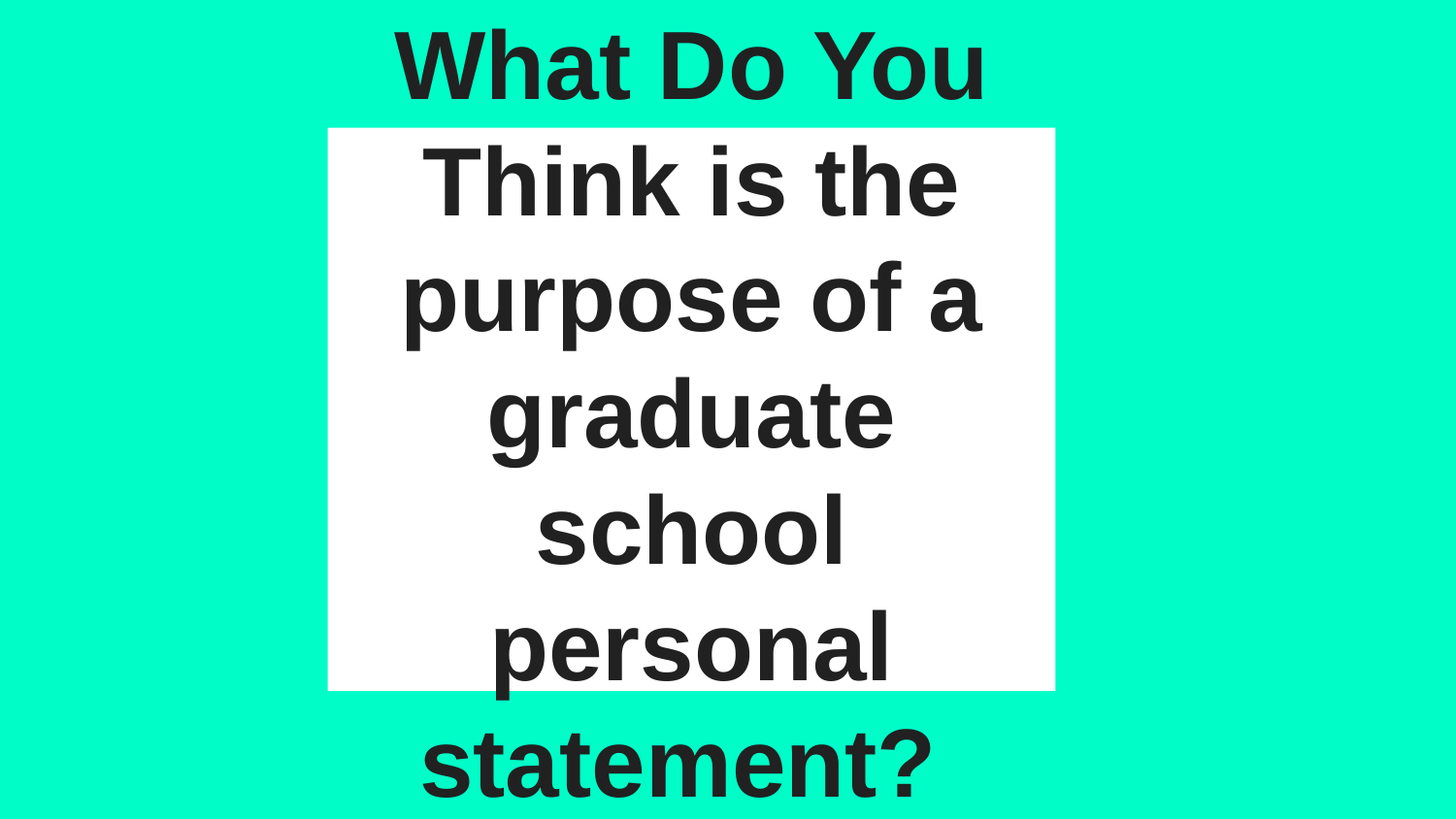

# What Do You Think is the purpose of a graduate school personal statement?